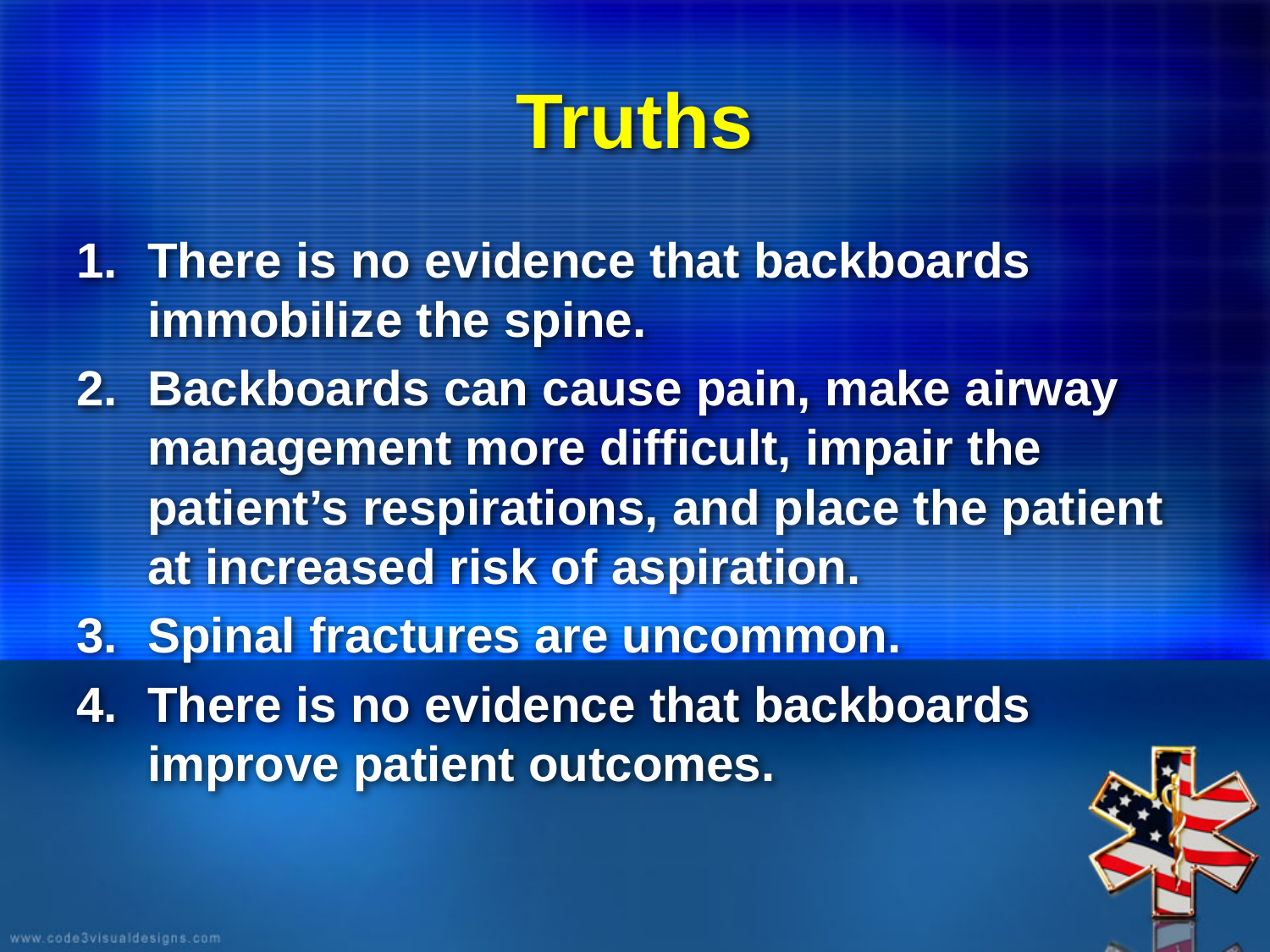

# Truths
There is no evidence that backboards immobilize the spine.
Backboards can cause pain, make airway management more difficult, impair the patient’s respirations, and place the patient at increased risk of aspiration.
Spinal fractures are uncommon.
There is no evidence that backboards improve patient outcomes.